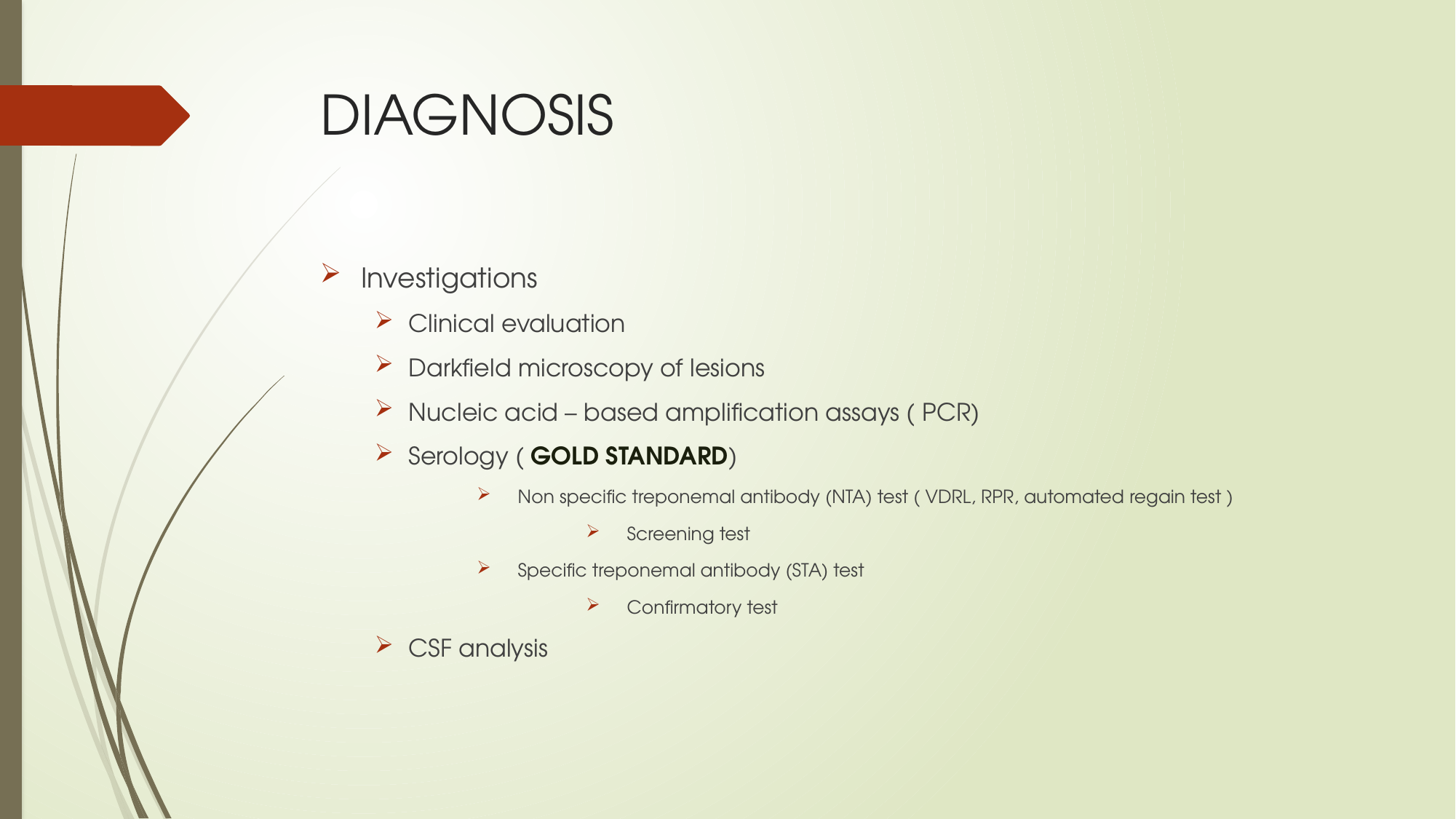

# DIAGNOSIS
Investigations
Clinical evaluation
Darkfield microscopy of lesions
Nucleic acid – based amplification assays ( PCR)
Serology ( GOLD STANDARD)
Non specific treponemal antibody (NTA) test ( VDRL, RPR, automated regain test )
Screening test
Specific treponemal antibody (STA) test
Confirmatory test
CSF analysis